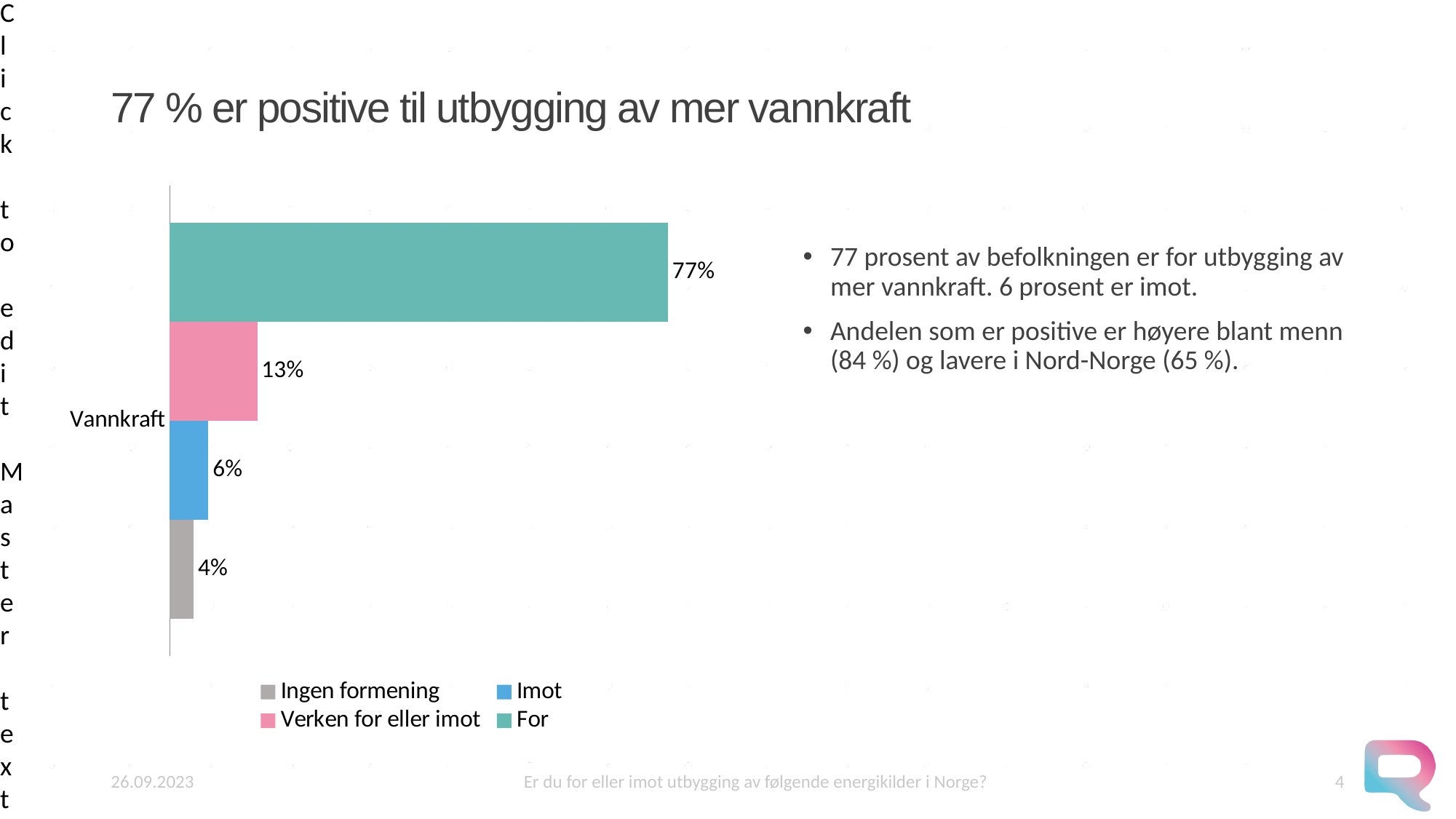

Click to edit Master text styles
# 77 % er positive til utbygging av mer vannkraft

77 prosent av befolkningen er for utbygging av mer vannkraft. 6 prosent er imot.
Andelen som er positive er høyere blant menn (84 %) og lavere i Nord-Norge (65 %).

### Chart

| Category | For | Verken for eller imot | Imot | Ingen formening |
|---|---|---|---|---|
| Vannkraft | 0.76852348605528 | 0.134899345477355 | 0.059658129534405406 | 0.0369190389329545 |
26.09.2023
Er du for eller imot utbygging av følgende energikilder i Norge?
4